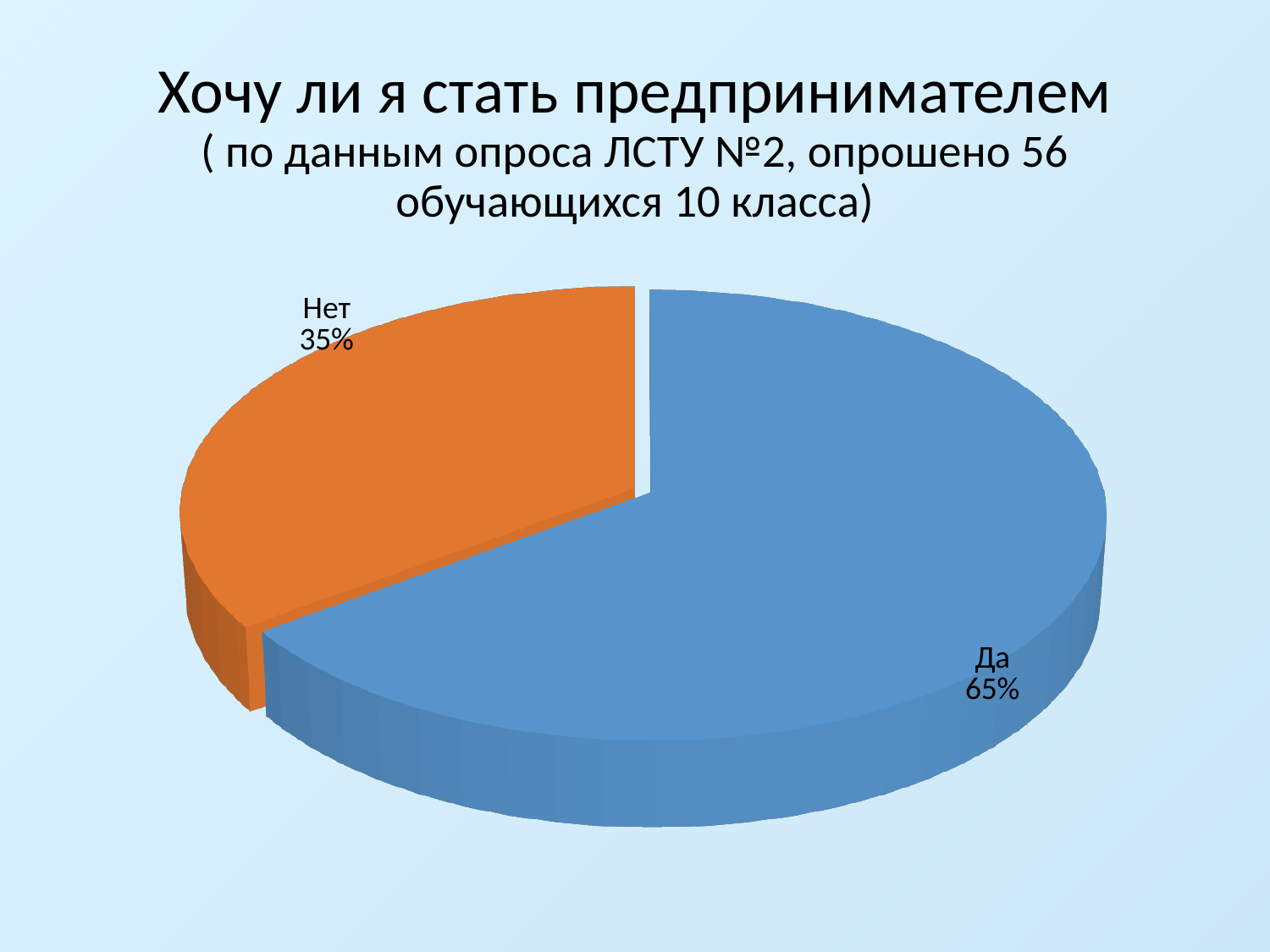

# Хочу ли я стать предпринимателем ( по данным опроса ЛСТУ №2, опрошено 56 обучающихся 10 класса)

[unsupported chart]